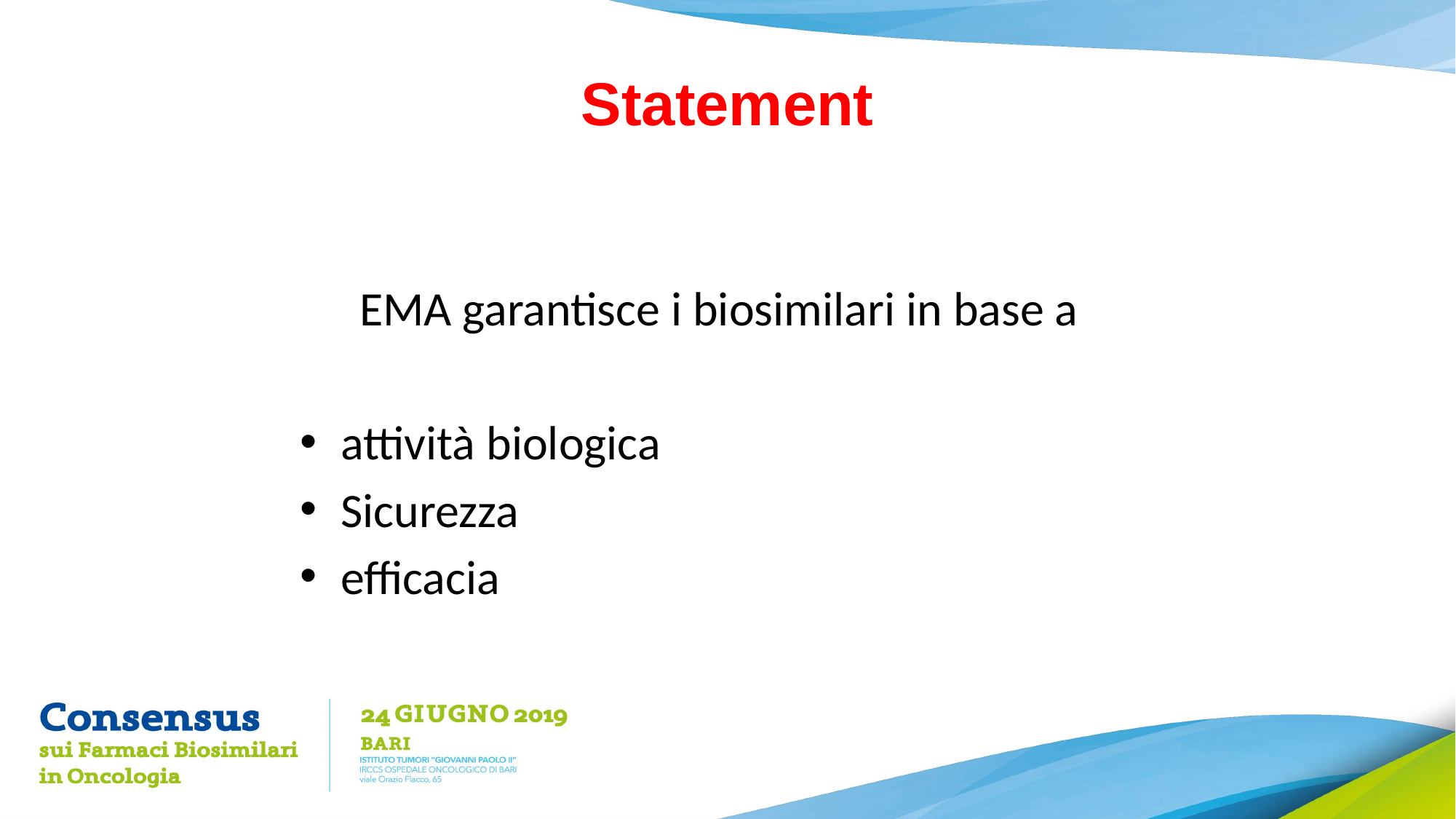

# Statement
    EMA garantisce i biosimilari in base a

attività biologica
Sicurezza
efficacia